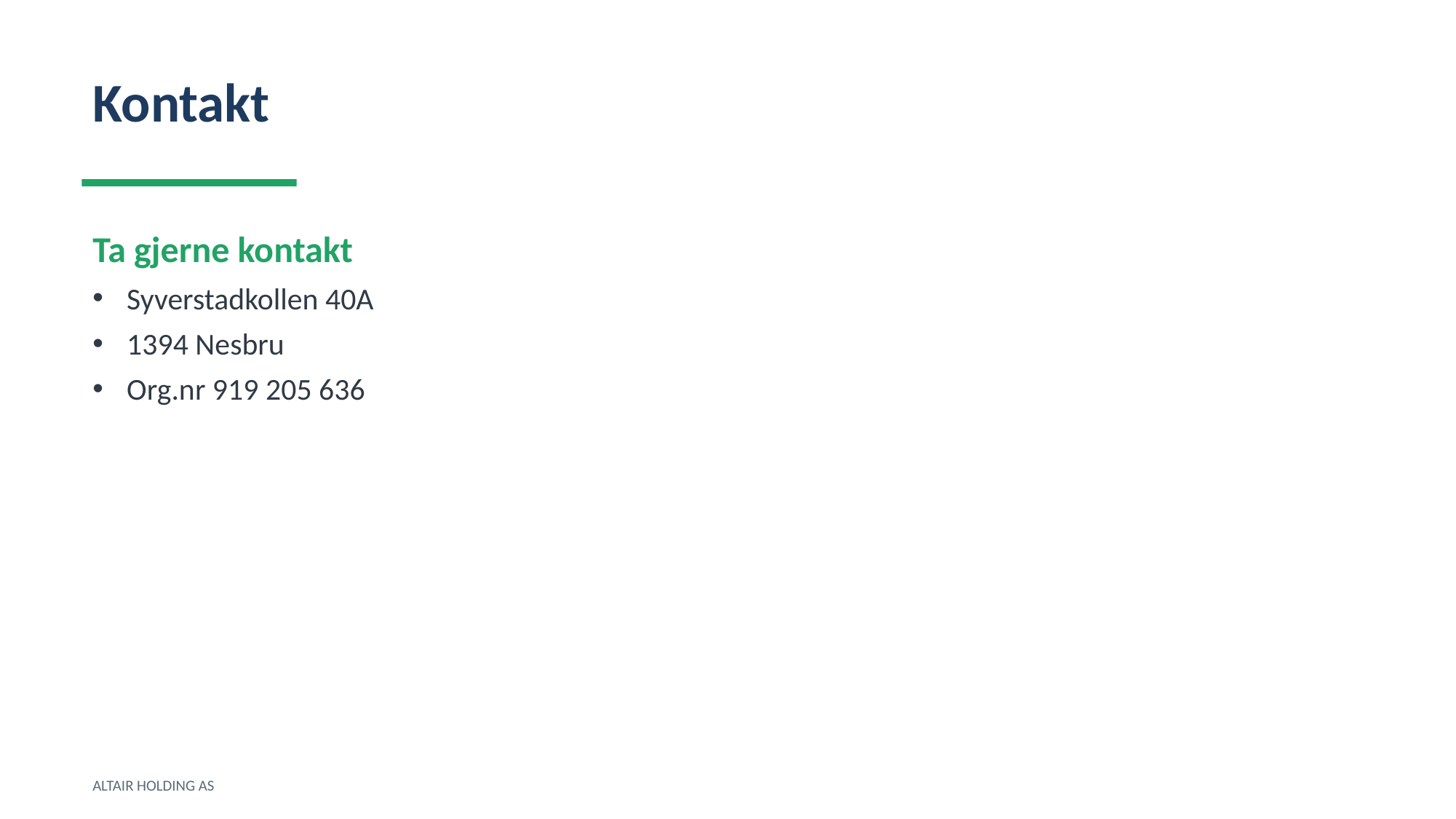

Kontakt

Ta gjerne kontakt
Syverstadkollen 40A
1394 Nesbru
Org.nr 919 205 636
ALTAIR HOLDING AS